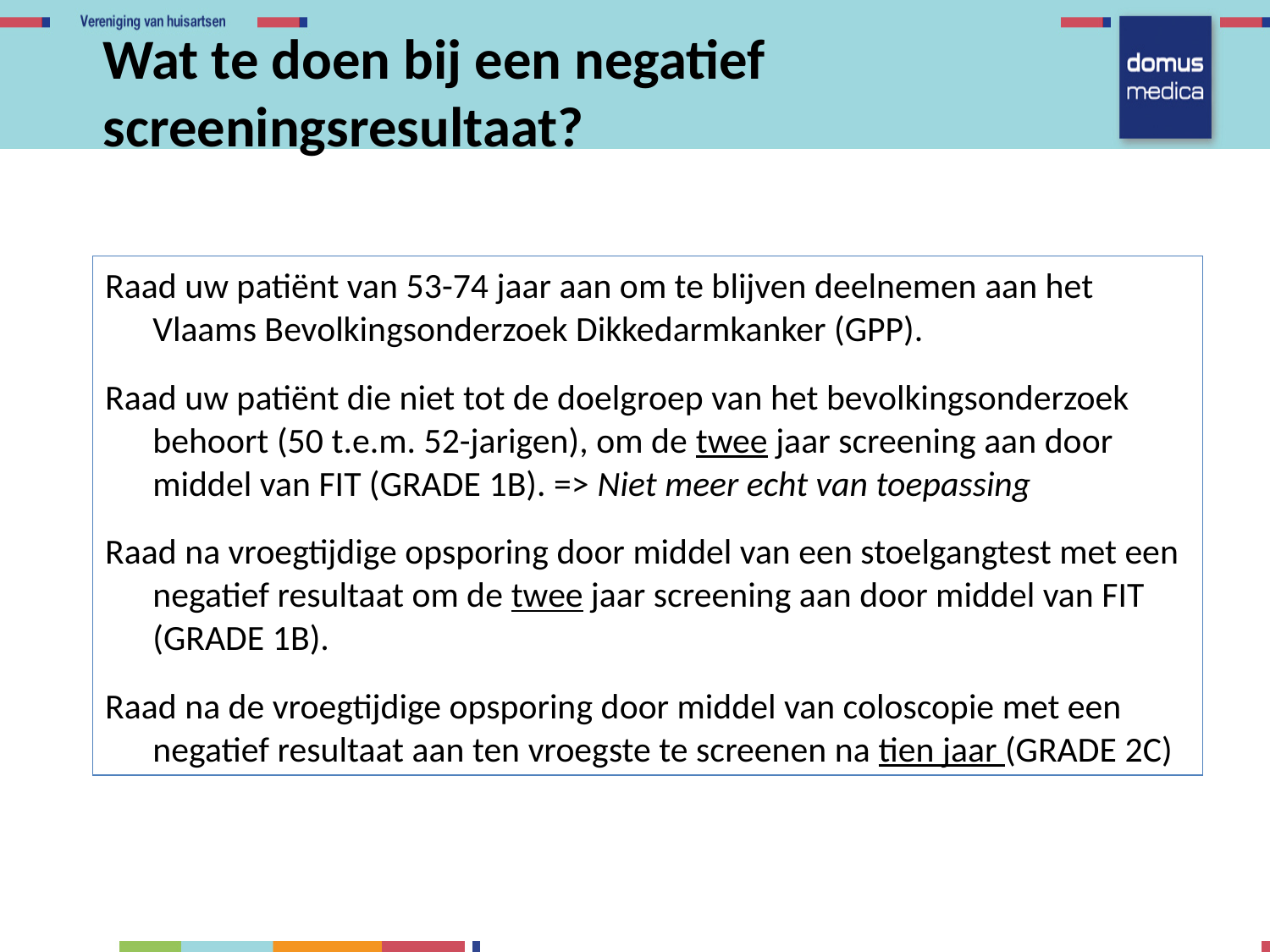

Wat te doen bij een negatief screeningsresultaat?
Raad uw patiënt van 53-74 jaar aan om te blijven deelnemen aan het Vlaams Bevolkingsonderzoek Dikkedarmkanker (GPP).
Raad uw patiënt die niet tot de doelgroep van het bevolkingsonderzoek behoort (50 t.e.m. 52-jarigen), om de twee jaar screening aan door middel van FIT (GRADE 1B). => Niet meer echt van toepassing
Raad na vroegtijdige opsporing door middel van een stoelgangtest met een negatief resultaat om de twee jaar screening aan door middel van FIT (GRADE 1B).
Raad na de vroegtijdige opsporing door middel van coloscopie met een negatief resultaat aan ten vroegste te screenen na tien jaar (GRADE 2C).